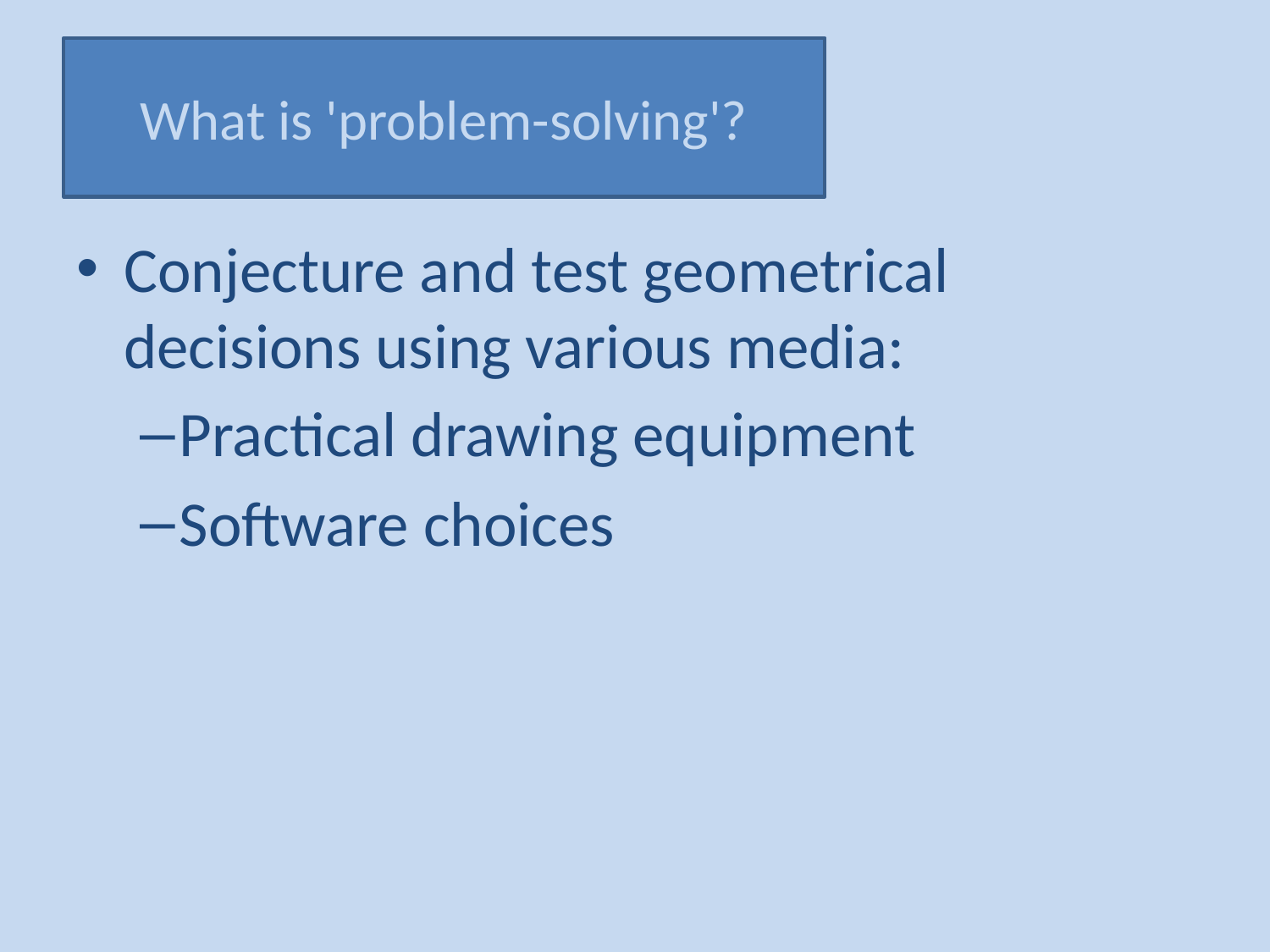

# What is 'problem-solving'?
Conjecture and test geometrical decisions using various media:
Practical drawing equipment
Software choices